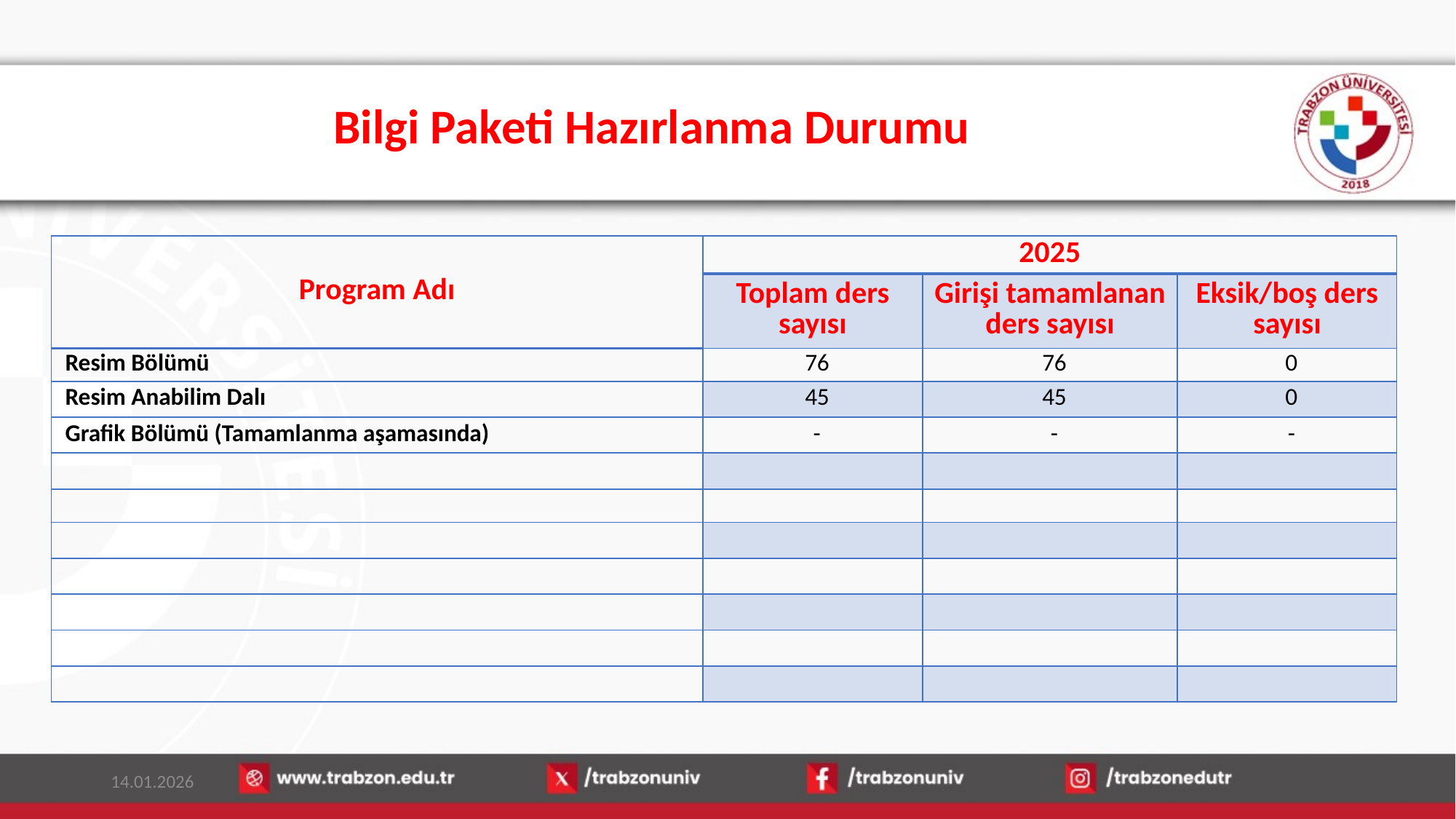

# Bilgi Paketi Hazırlanma Durumu
| Program Adı | 2025 |  |  |
| --- | --- | --- | --- |
|  | Toplam ders sayısı | Girişi tamamlanan ders sayısı | Eksik/boş ders sayısı |
| Resim Bölümü | 76 | 76 | 0 |
| Resim Anabilim Dalı | 45 | 45 | 0 |
| Grafik Bölümü (Tamamlanma aşamasında) | - | - | - |
|  |  |  |  |
|  |  |  |  |
|  |  |  |  |
|  |  |  |  |
|  |  |  |  |
|  |  |  |  |
|  |  |  |  |
14.01.2026
61